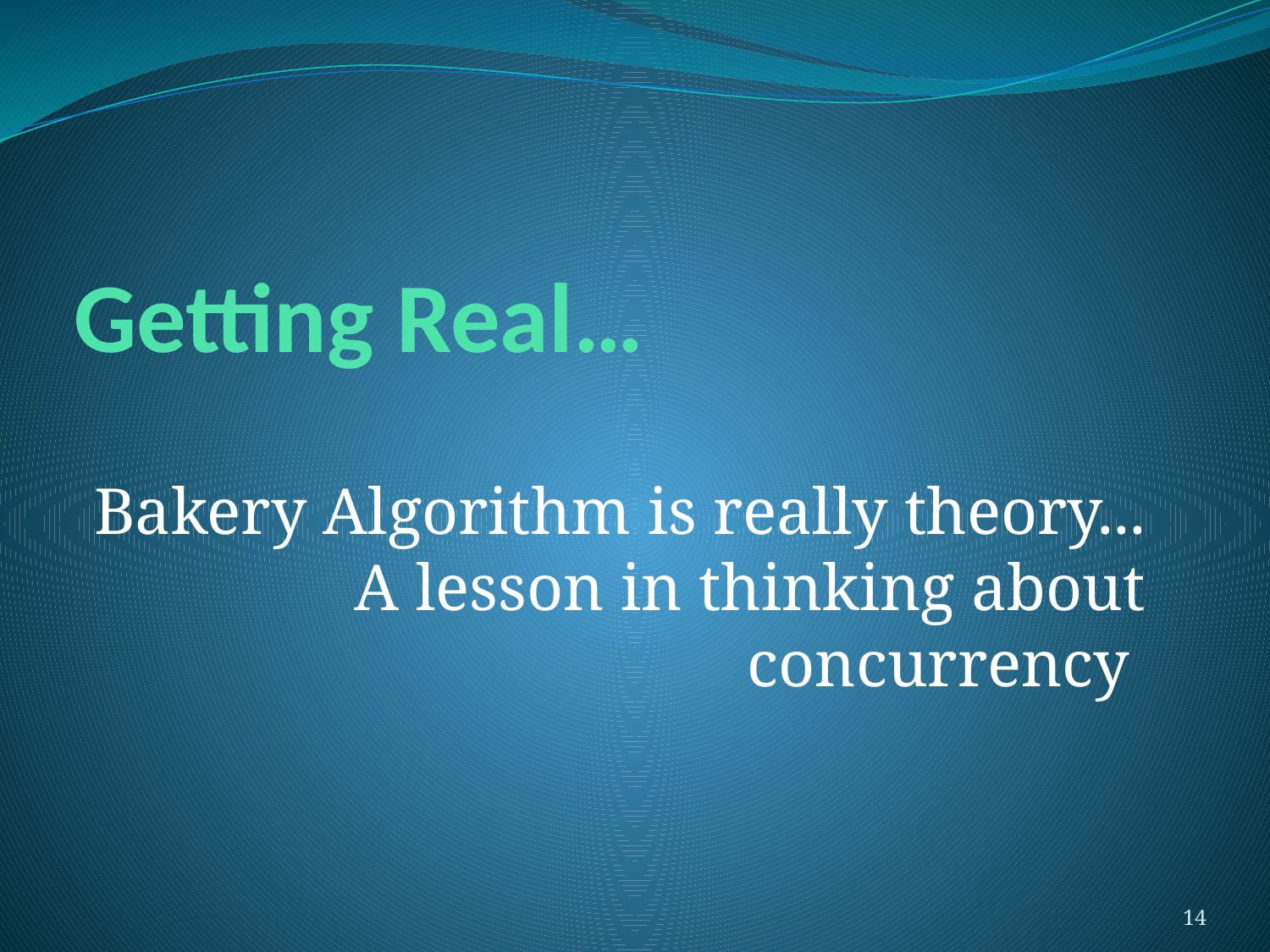

# Getting Real…

Bakery Algorithm is really theory... A lesson in thinking about concurrency
14